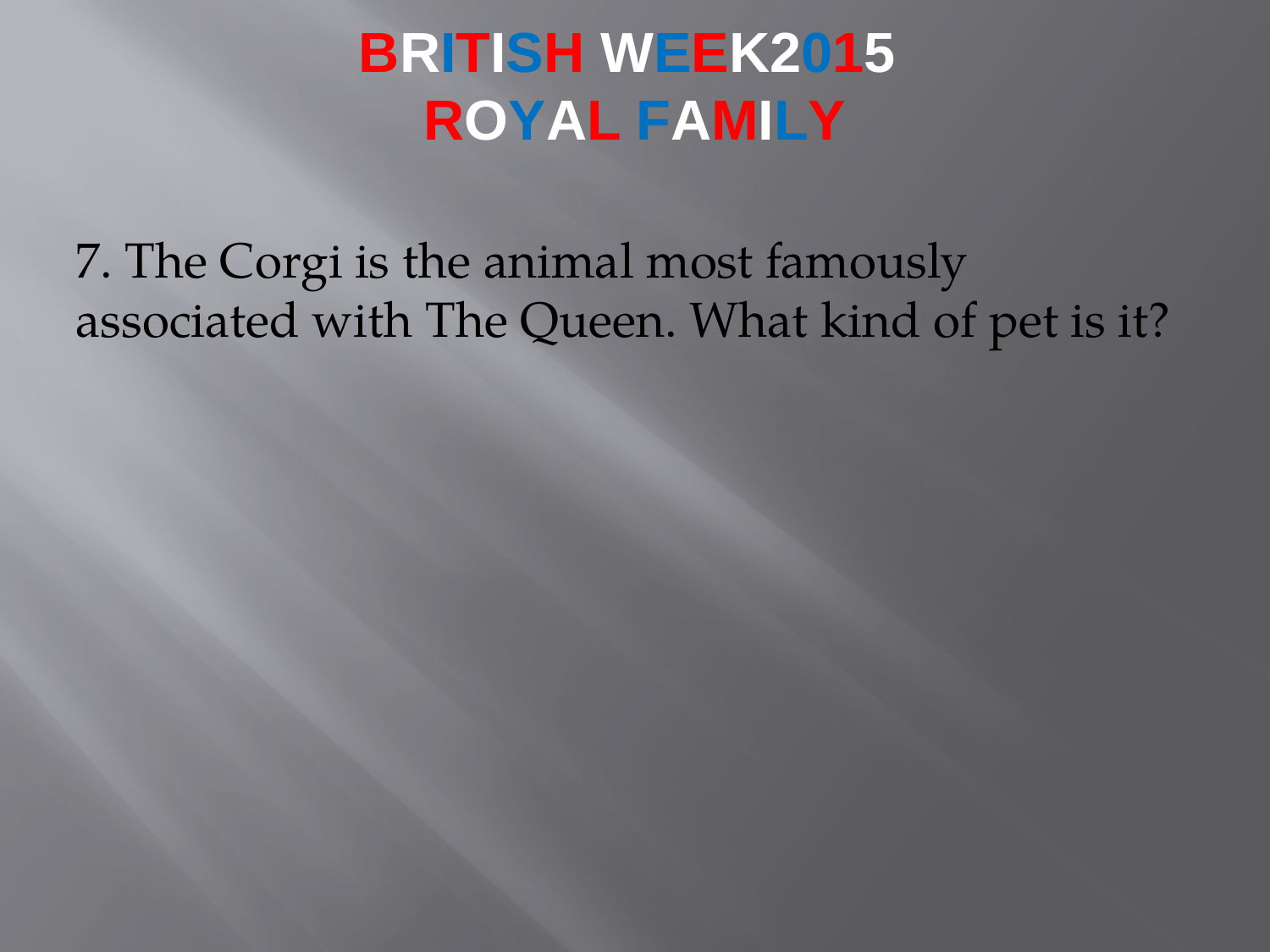

# BRITISH week2015 ROYAL FAMILY
7. The Corgi is the animal most famously associated with The Queen. What kind of pet is it?